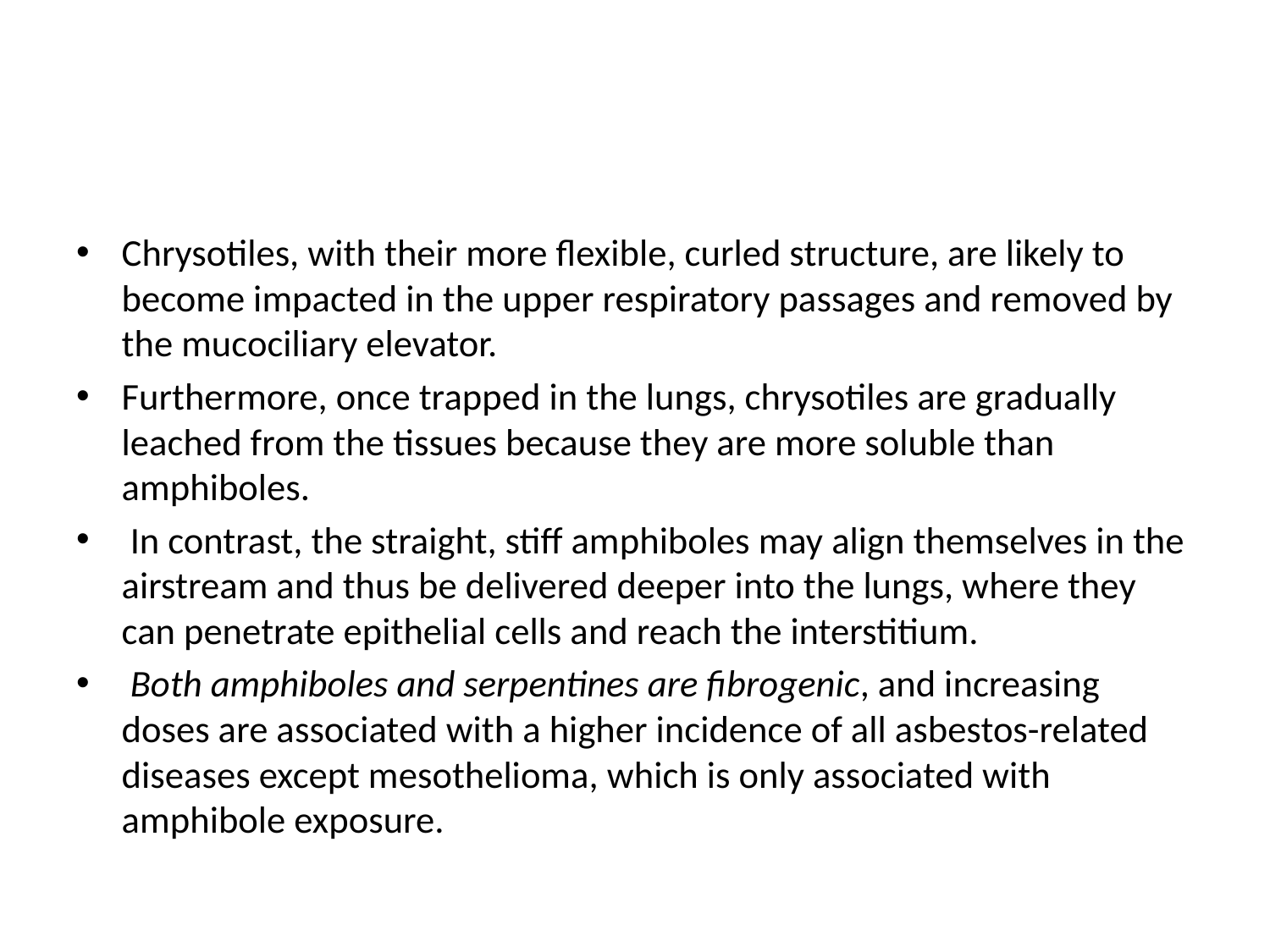

#
Chrysotiles, with their more flexible, curled structure, are likely to become impacted in the upper respiratory passages and removed by the mucociliary elevator.
Furthermore, once trapped in the lungs, chrysotiles are gradually leached from the tissues because they are more soluble than amphiboles.
 In contrast, the straight, stiff amphiboles may align themselves in the airstream and thus be delivered deeper into the lungs, where they can penetrate epithelial cells and reach the interstitium.
 Both amphiboles and serpentines are fibrogenic, and increasing doses are associated with a higher incidence of all asbestos-related diseases except mesothelioma, which is only associated with amphibole exposure.